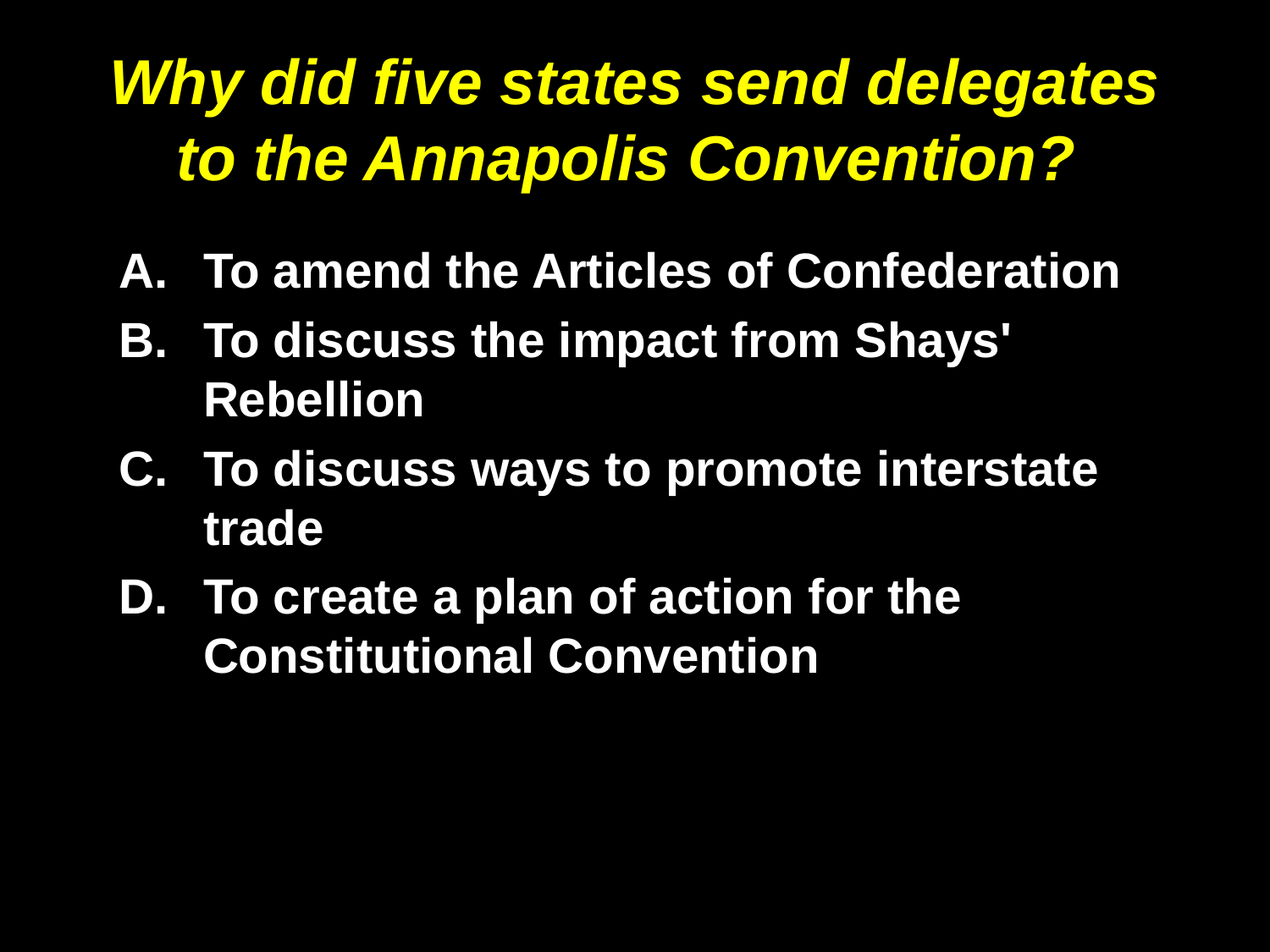

# Why did five states send delegates to the Annapolis Convention?
To amend the Articles of Confederation
To discuss the impact from Shays' Rebellion
To discuss ways to promote interstate trade
To create a plan of action for the Constitutional Convention